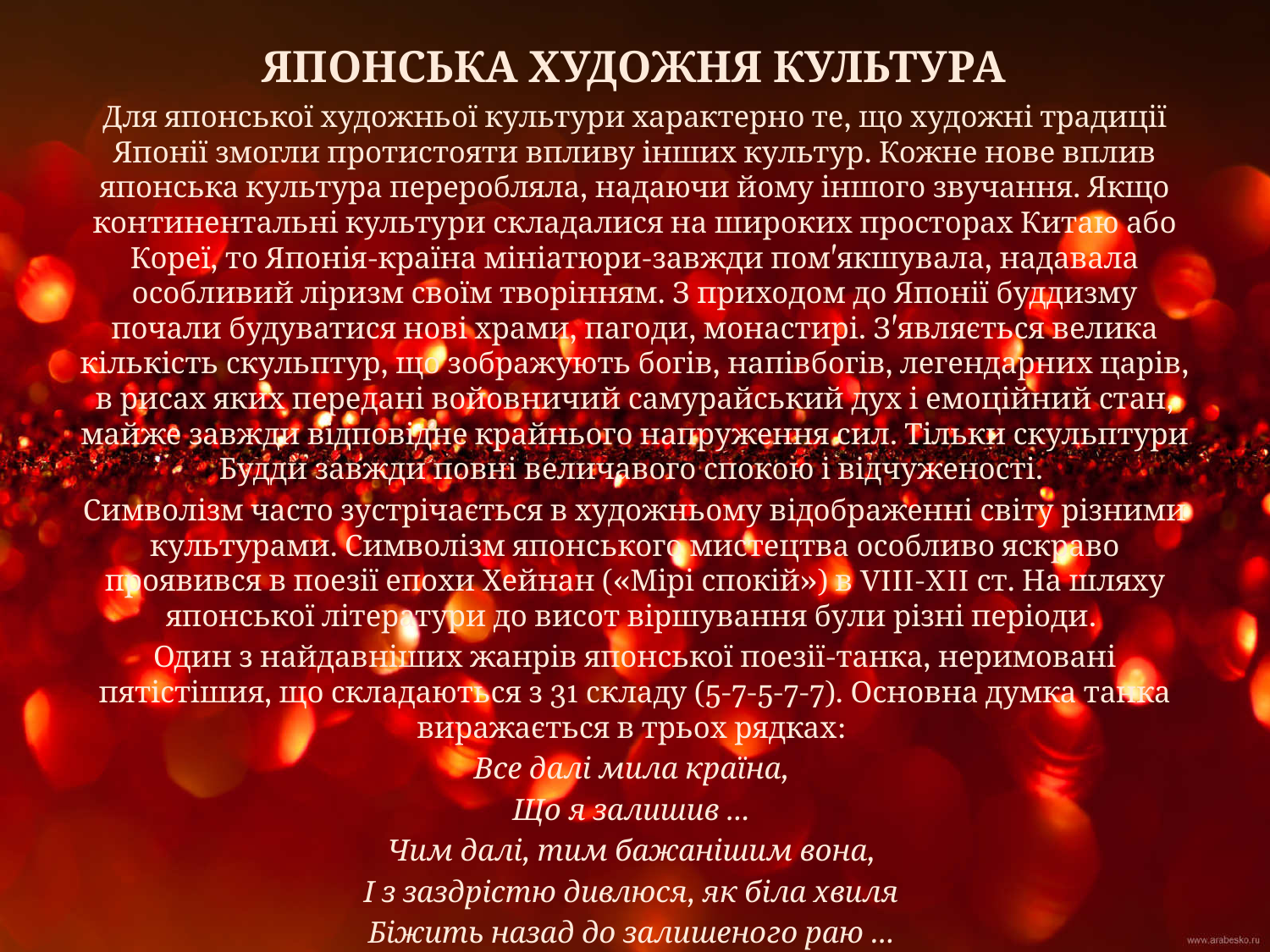

ЯПОНСЬКА ХУДОЖНЯ КУЛЬТУРА
Для японської художньої культури характерно те, що художні традиції Японії змогли протистояти впливу інших культур. Кожне нове вплив японська культура переробляла, надаючи йому іншого звучання. Якщо континентальні культури складалися на широких просторах Китаю або Кореї, то Японія-країна мініатюри-завжди пом'якшувала, надавала особливий ліризм своїм творінням. З приходом до Японії буддизму почали будуватися нові храми, пагоди, монастирі. З'являється велика кількість скульптур, що зображують богів, напівбогів, легендарних царів, в рисах яких передані войовничий самурайський дух і емоційний стан, майже завжди відповідне крайнього напруження сил. Тільки скульптури Будди завжди повні величавого спокою і відчуженості.
Символізм часто зустрічається в художньому відображенні світу різними культурами. Символізм японського мистецтва особливо яскраво проявився в поезії епохи Хейнан («Мірі спокій») в VIII-XII ст. На шляху японської літератури до висот віршування були різні періоди.
Один з найдавніших жанрів японської поезії-танка, неримовані пятістішия, що складаються з 31 складу (5-7-5-7-7). Основна думка танка виражається в трьох рядках:
Все далі мила країна,
Що я залишив ...
Чим далі, тим бажанішим вона,
І з заздрістю дивлюся, як біла хвиля
Біжить назад до залишеного раю ...